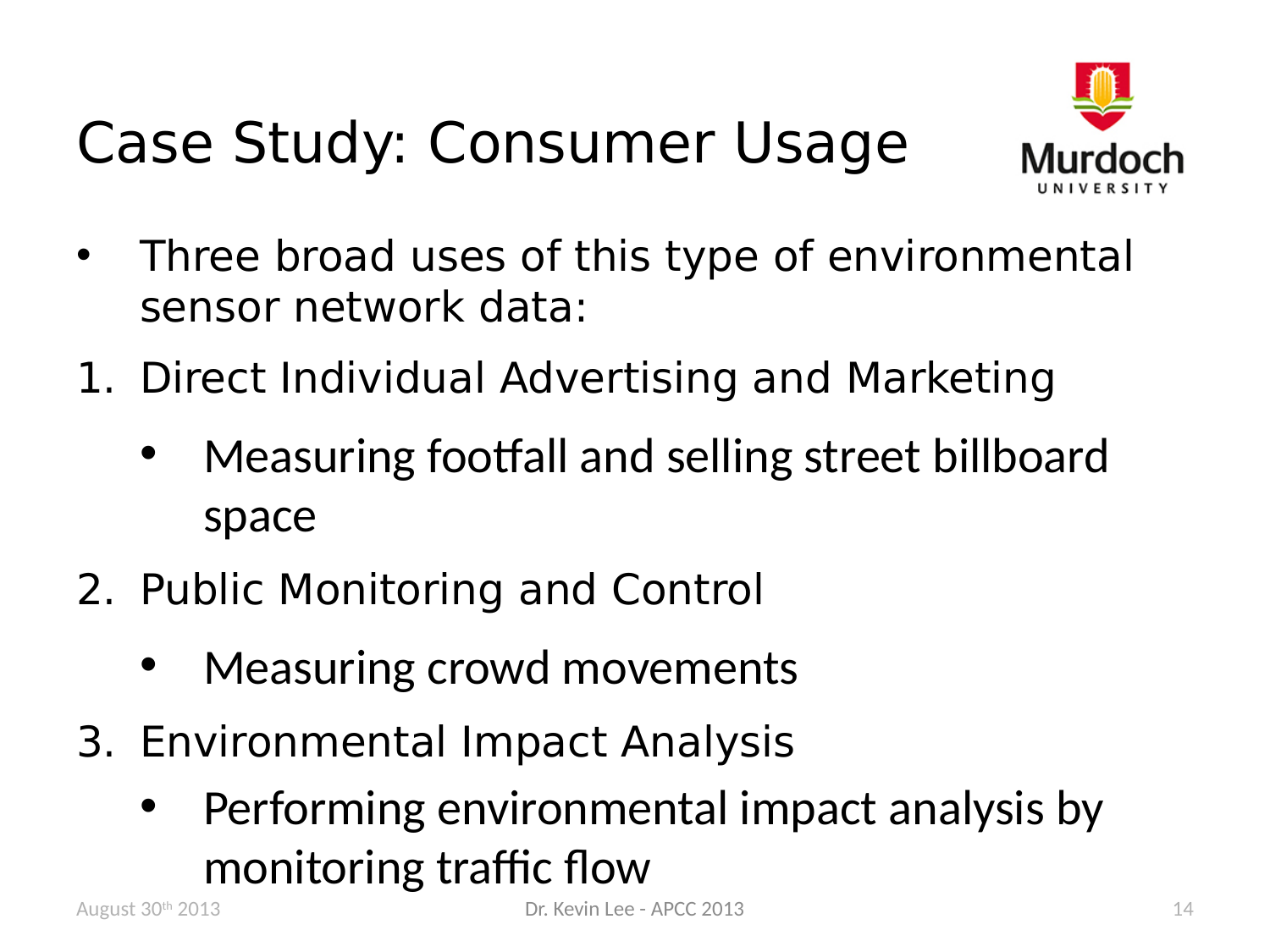

# Case Study: Consumer Usage
Three broad uses of this type of environmental sensor network data:
Direct Individual Advertising and Marketing
Measuring footfall and selling street billboard space
Public Monitoring and Control
Measuring crowd movements
Environmental Impact Analysis
Performing environmental impact analysis by monitoring traffic flow
August 30th 2013
Dr. Kevin Lee - APCC 2013
14